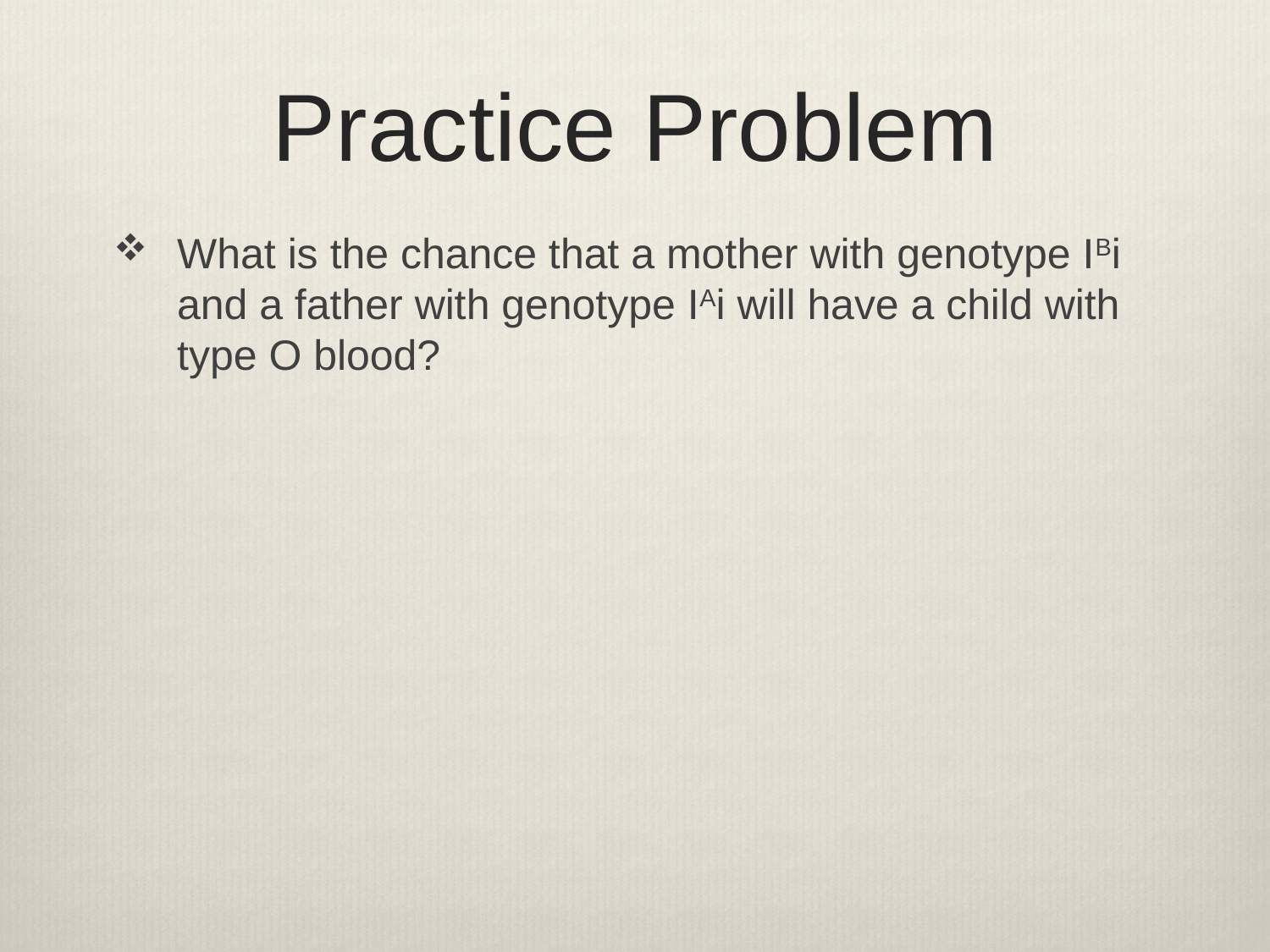

# Practice Problem
What is the chance that a mother with genotype IBi and a father with genotype IAi will have a child with type O blood?